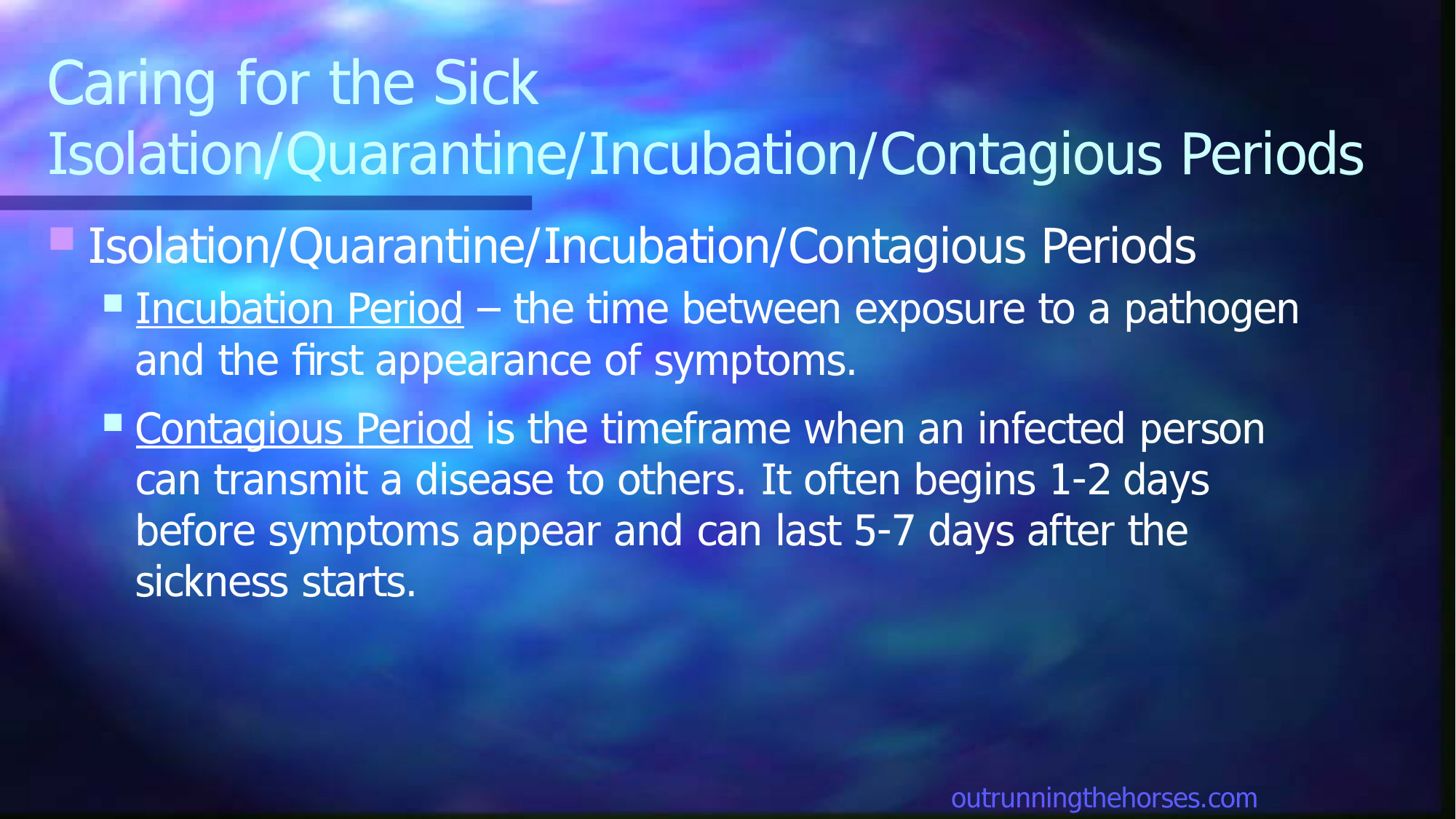

# Caring for the Sick Isolation/Quarantine/Incubation/Contagious Periods
Isolation/Quarantine/Incubation/Contagious Periods
Incubation Period – the time between exposure to a pathogen and the first appearance of symptoms.
Contagious Period is the timeframe when an infected person can transmit a disease to others. It often begins 1-2 days before symptoms appear and can last 5-7 days after the sickness starts.

outrunningthehorses.com